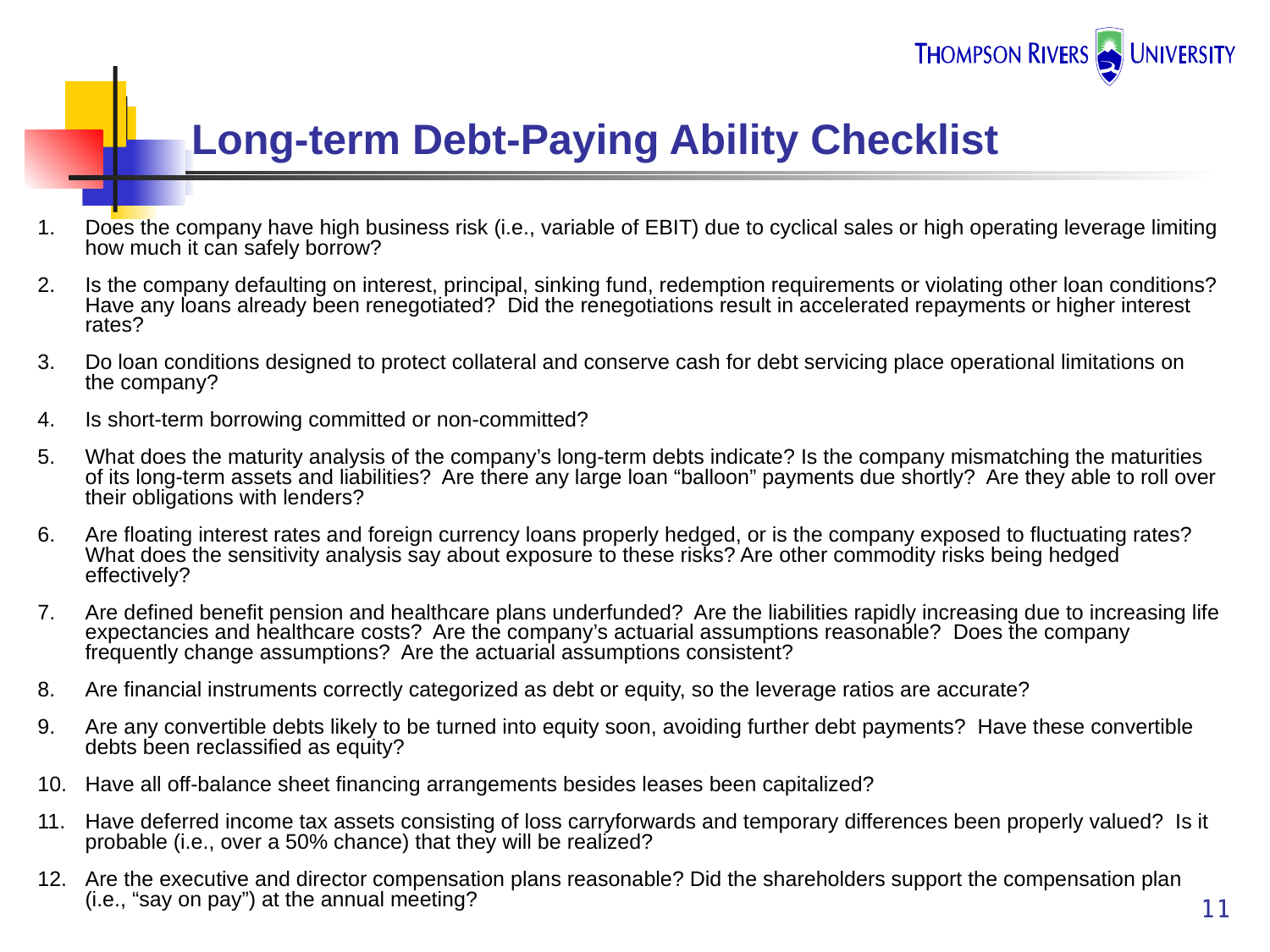

# Long-term Debt-Paying Ability Checklist
Does the company have high business risk (i.e., variable of EBIT) due to cyclical sales or high operating leverage limiting how much it can safely borrow?

Is the company defaulting on interest, principal, sinking fund, redemption requirements or violating other loan conditions? Have any loans already been renegotiated?  Did the renegotiations result in accelerated repayments or higher interest rates?

Do loan conditions designed to protect collateral and conserve cash for debt servicing place operational limitations on the company?

Is short-term borrowing committed or non-committed?

What does the maturity analysis of the company’s long-term debts indicate? Is the company mismatching the maturities of its long-term assets and liabilities?  Are there any large loan “balloon” payments due shortly?  Are they able to roll over their obligations with lenders?

Are floating interest rates and foreign currency loans properly hedged, or is the company exposed to fluctuating rates?  What does the sensitivity analysis say about exposure to these risks? Are other commodity risks being hedged effectively?

Are defined benefit pension and healthcare plans underfunded?  Are the liabilities rapidly increasing due to increasing life expectancies and healthcare costs?  Are the company’s actuarial assumptions reasonable?  Does the company frequently change assumptions?  Are the actuarial assumptions consistent?

Are financial instruments correctly categorized as debt or equity, so the leverage ratios are accurate?

Are any convertible debts likely to be turned into equity soon, avoiding further debt payments?  Have these convertible debts been reclassified as equity?

Have all off-balance sheet financing arrangements besides leases been capitalized?

Have deferred income tax assets consisting of loss carryforwards and temporary differences been properly valued?  Is it probable (i.e., over a 50% chance) that they will be realized?

Are the executive and director compensation plans reasonable? Did the shareholders support the compensation plan (i.e., “say on pay”) at the annual meeting?

11